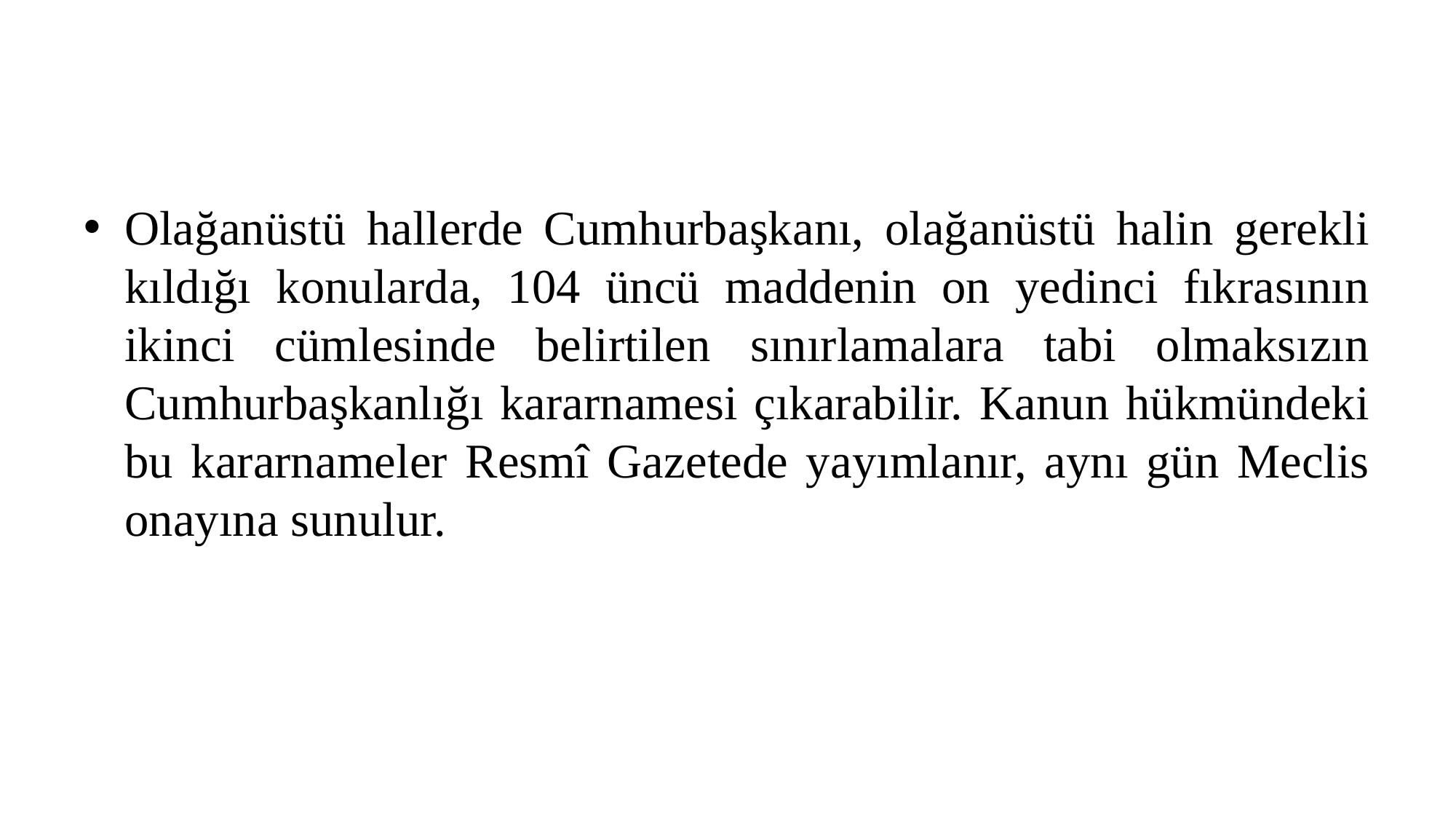

Olağanüstü hallerde Cumhurbaşkanı, olağanüstü halin gerekli kıldığı konularda, 104 üncü maddenin on yedinci fıkrasının ikinci cümlesinde belirtilen sınırlamalara tabi olmaksızın Cumhurbaşkanlığı kararnamesi çıkarabilir. Kanun hükmündeki bu kararnameler Resmî Gazetede yayımlanır, aynı gün Meclis onayına sunulur.